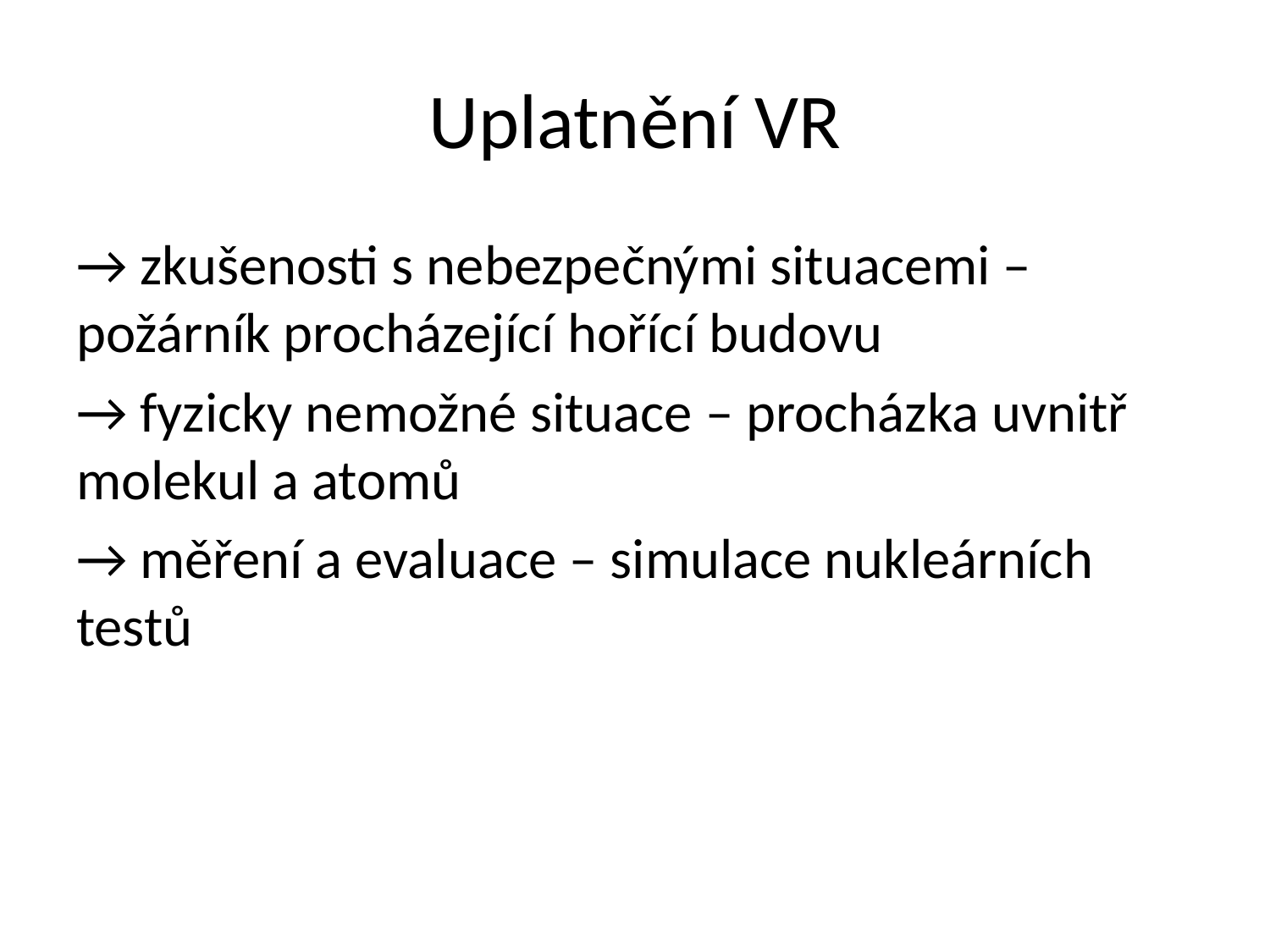

# Uplatnění VR
→ zkušenosti s nebezpečnými situacemi – požárník procházející hořící budovu
→ fyzicky nemožné situace – procházka uvnitř molekul a atomů
→ měření a evaluace – simulace nukleárních testů